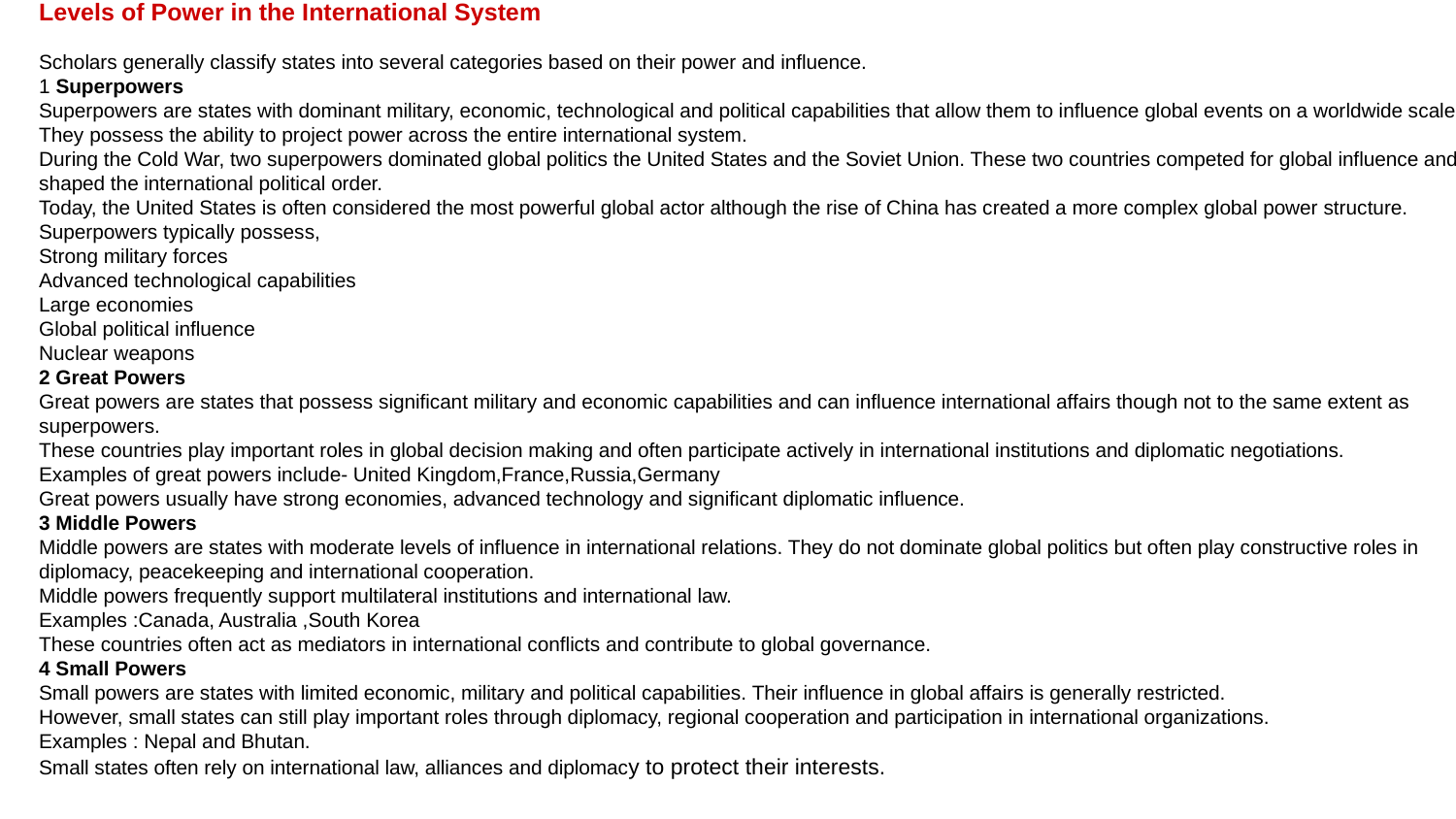

Levels of Power in the International System

Scholars generally classify states into several categories based on their power and influence.
1 Superpowers
Superpowers are states with dominant military, economic, technological and political capabilities that allow them to influence global events on a worldwide scale. They possess the ability to project power across the entire international system.
During the Cold War, two superpowers dominated global politics the United States and the Soviet Union. These two countries competed for global influence and shaped the international political order.
Today, the United States is often considered the most powerful global actor although the rise of China has created a more complex global power structure.
Superpowers typically possess,
Strong military forces
Advanced technological capabilities
Large economies
Global political influence
Nuclear weapons
2 Great Powers
Great powers are states that possess significant military and economic capabilities and can influence international affairs though not to the same extent as superpowers.
These countries play important roles in global decision making and often participate actively in international institutions and diplomatic negotiations.
Examples of great powers include- United Kingdom,France,Russia,Germany
Great powers usually have strong economies, advanced technology and significant diplomatic influence.
3 Middle Powers
Middle powers are states with moderate levels of influence in international relations. They do not dominate global politics but often play constructive roles in diplomacy, peacekeeping and international cooperation.
Middle powers frequently support multilateral institutions and international law.
Examples :Canada, Australia ,South Korea
These countries often act as mediators in international conflicts and contribute to global governance.
4 Small Powers
Small powers are states with limited economic, military and political capabilities. Their influence in global affairs is generally restricted.
However, small states can still play important roles through diplomacy, regional cooperation and participation in international organizations.
Examples : Nepal and Bhutan.
Small states often rely on international law, alliances and diplomacy to protect their interests.